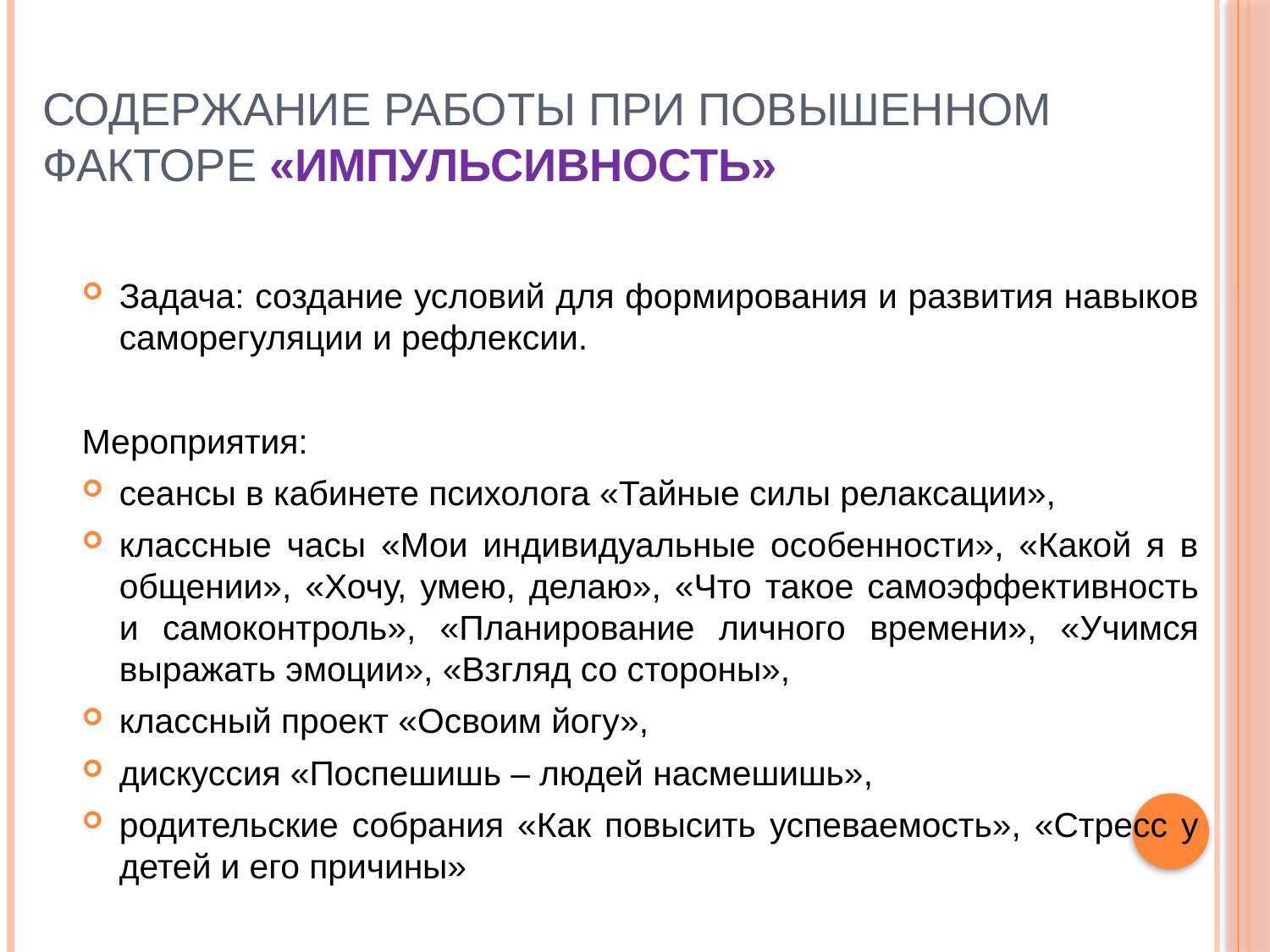

# Содержание работы при повышенном факторе «Импульсивность»
Задача: создание условий для формирования и развития навыков саморегуляции и рефлексии.

Мероприятия:
сеансы в кабинете психолога «Тайные силы релаксации»,
классные часы «Мои индивидуальные особенности», «Какой я в общении», «Хочу, умею, делаю», «Что такое самоэффективность и самоконтроль», «Планирование личного времени», «Учимся выражать эмоции», «Взгляд со стороны»,
классный проект «Освоим йогу»,
дискуссия «Поспешишь – людей насмешишь»,
родительские собрания «Как повысить успеваемость», «Стресс у детей и его причины»